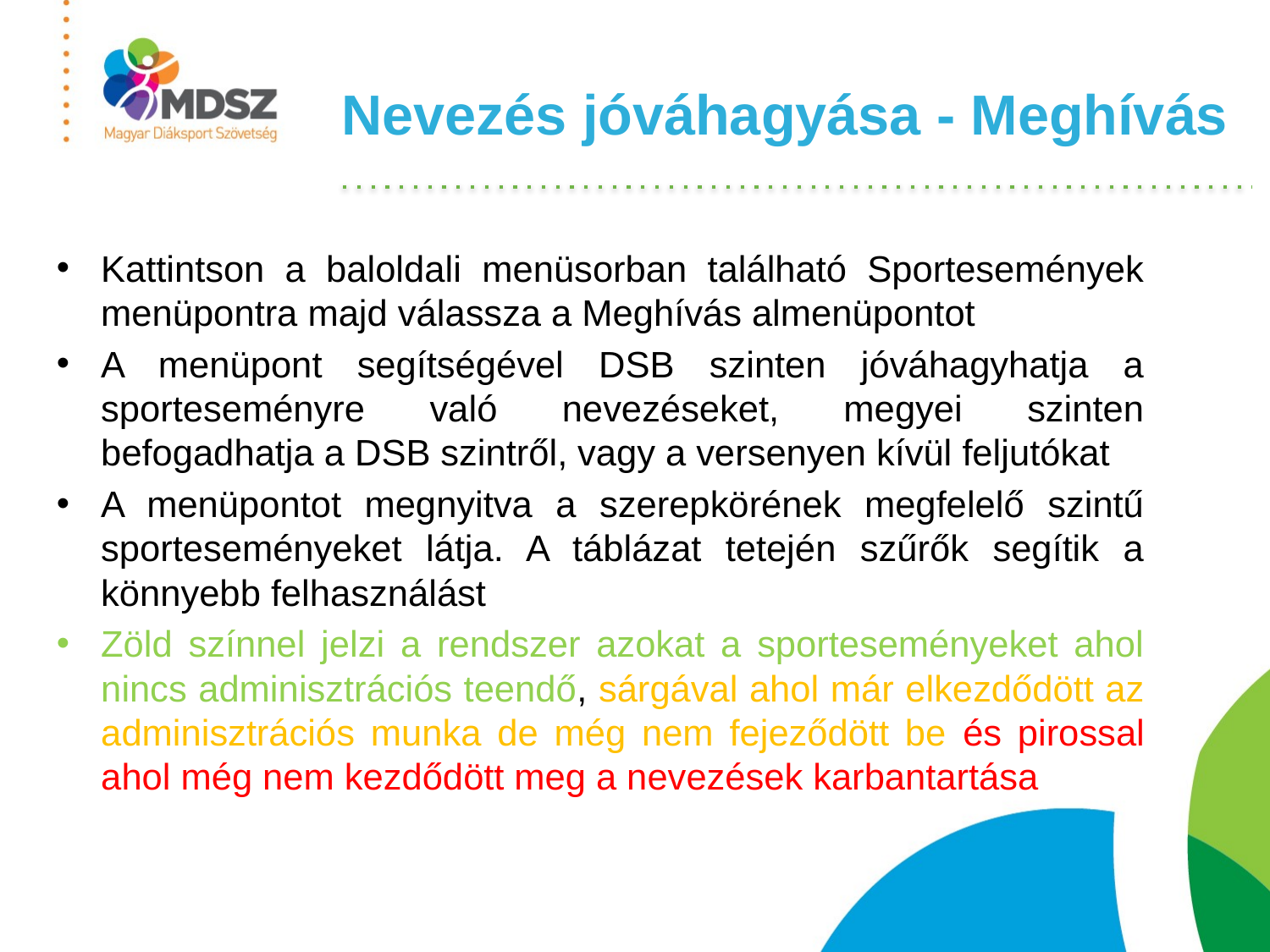

# Nevezés jóváhagyása - Meghívás
Kattintson a baloldali menüsorban található Sportesemények menüpontra majd válassza a Meghívás almenüpontot
A menüpont segítségével DSB szinten jóváhagyhatja a sporteseményre való nevezéseket, megyei szinten befogadhatja a DSB szintről, vagy a versenyen kívül feljutókat
A menüpontot megnyitva a szerepkörének megfelelő szintű sporteseményeket látja. A táblázat tetején szűrők segítik a könnyebb felhasználást
Zöld színnel jelzi a rendszer azokat a sporteseményeket ahol nincs adminisztrációs teendő, sárgával ahol már elkezdődött az adminisztrációs munka de még nem fejeződött be és pirossal ahol még nem kezdődött meg a nevezések karbantartása